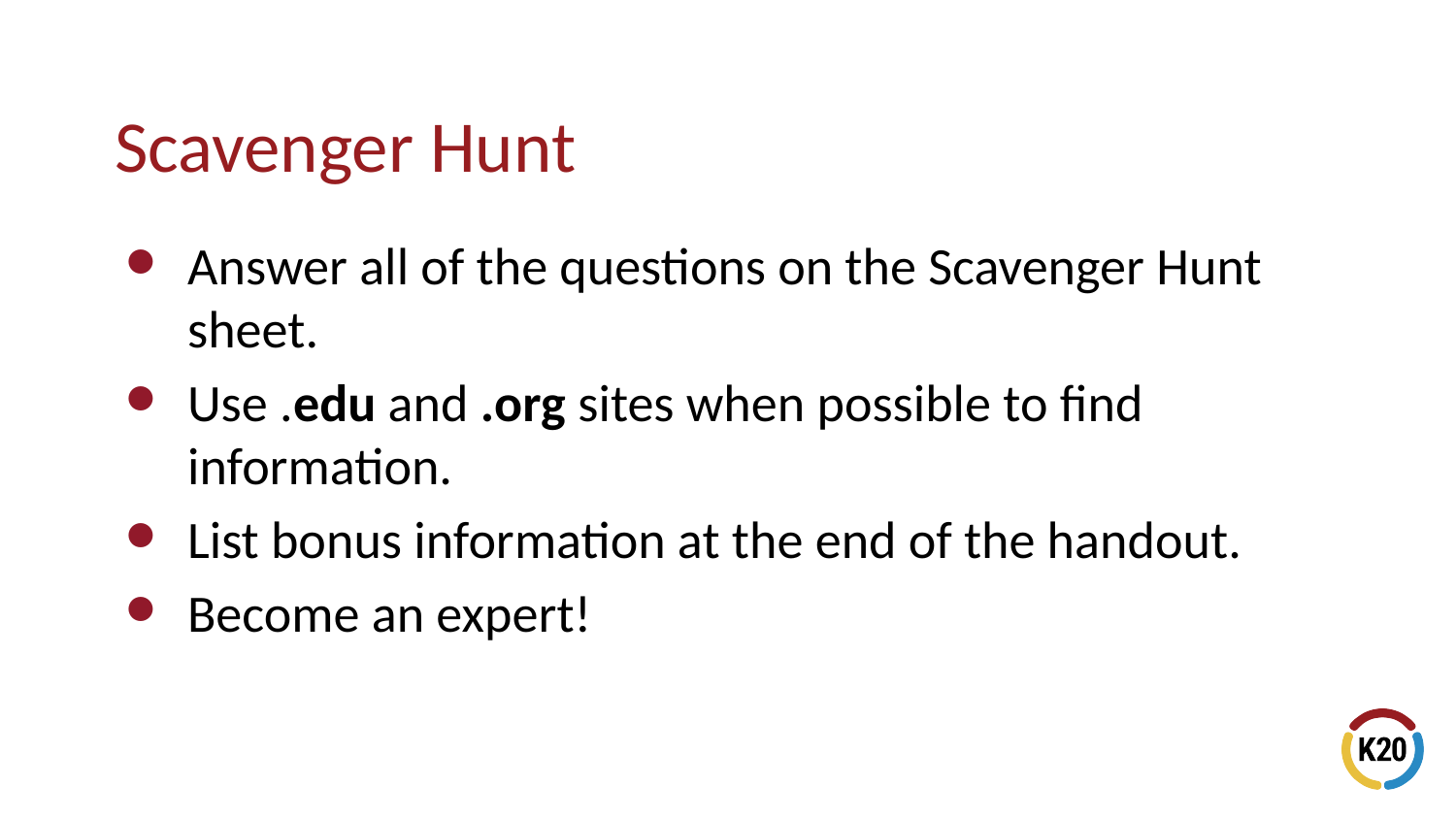

# Scavenger Hunt
Answer all of the questions on the Scavenger Hunt sheet.
Use .edu and .org sites when possible to find information.
List bonus information at the end of the handout.
Become an expert!